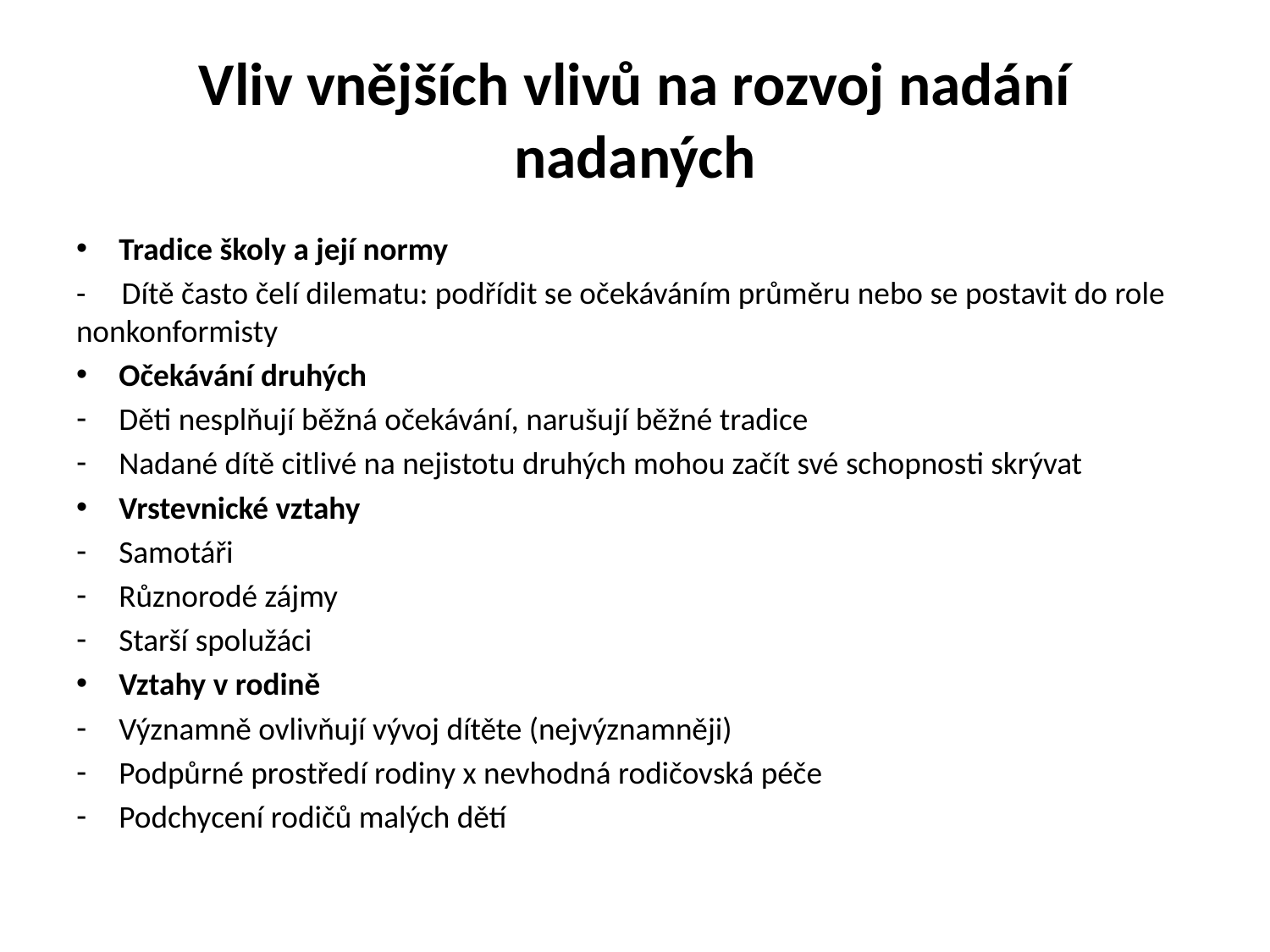

# Vliv vnějších vlivů na rozvoj nadání nadaných
Tradice školy a její normy
-     Dítě často čelí dilematu: podřídit se očekáváním průměru nebo se postavit do role nonkonformisty
Očekávání druhých
Děti nesplňují běžná očekávání, narušují běžné tradice
Nadané dítě citlivé na nejistotu druhých mohou začít své schopnosti skrývat
Vrstevnické vztahy
Samotáři
Různorodé zájmy
Starší spolužáci
Vztahy v rodině
Významně ovlivňují vývoj dítěte (nejvýznamněji)
Podpůrné prostředí rodiny x nevhodná rodičovská péče
Podchycení rodičů malých dětí